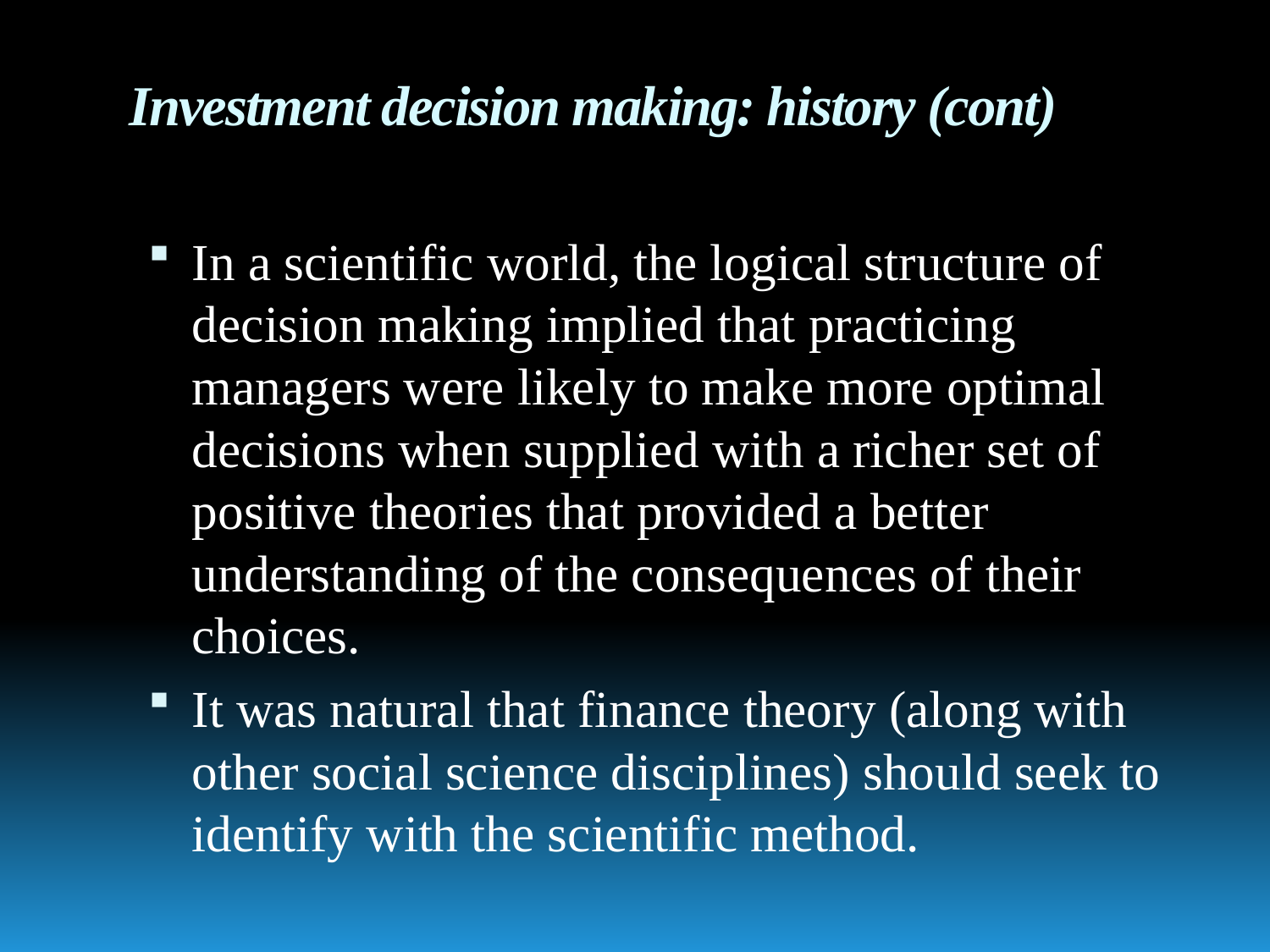

# Investment decision making: history (cont)
In a scientific world, the logical structure of decision making implied that practicing managers were likely to make more optimal decisions when supplied with a richer set of positive theories that provided a better understanding of the consequences of their choices.
It was natural that finance theory (along with other social science disciplines) should seek to identify with the scientific method.